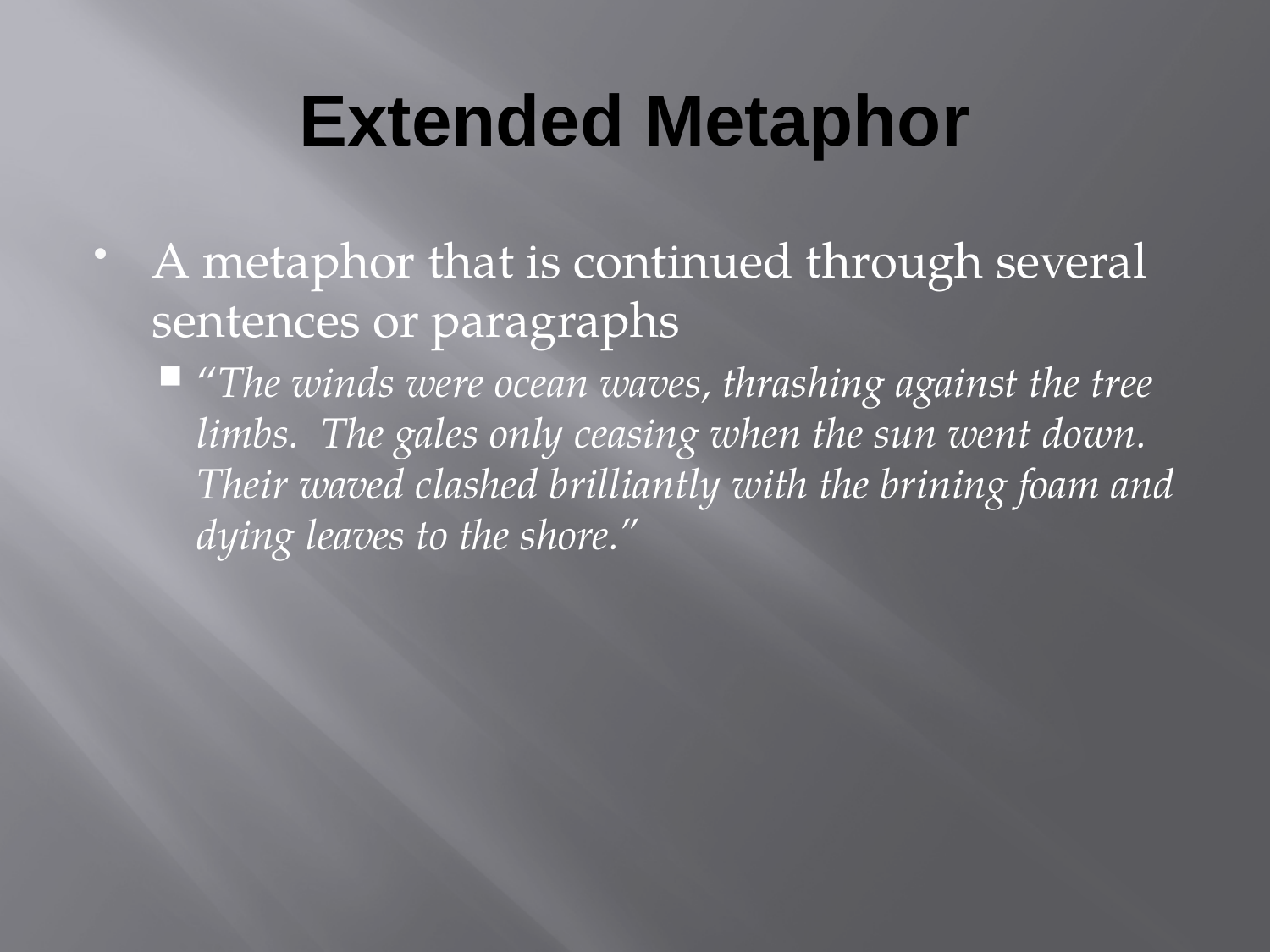

# Extended Metaphor
A metaphor that is continued through several sentences or paragraphs
“The winds were ocean waves, thrashing against the tree limbs.  The gales only ceasing when the sun went down.  Their waved clashed brilliantly with the brining foam and dying leaves to the shore.”